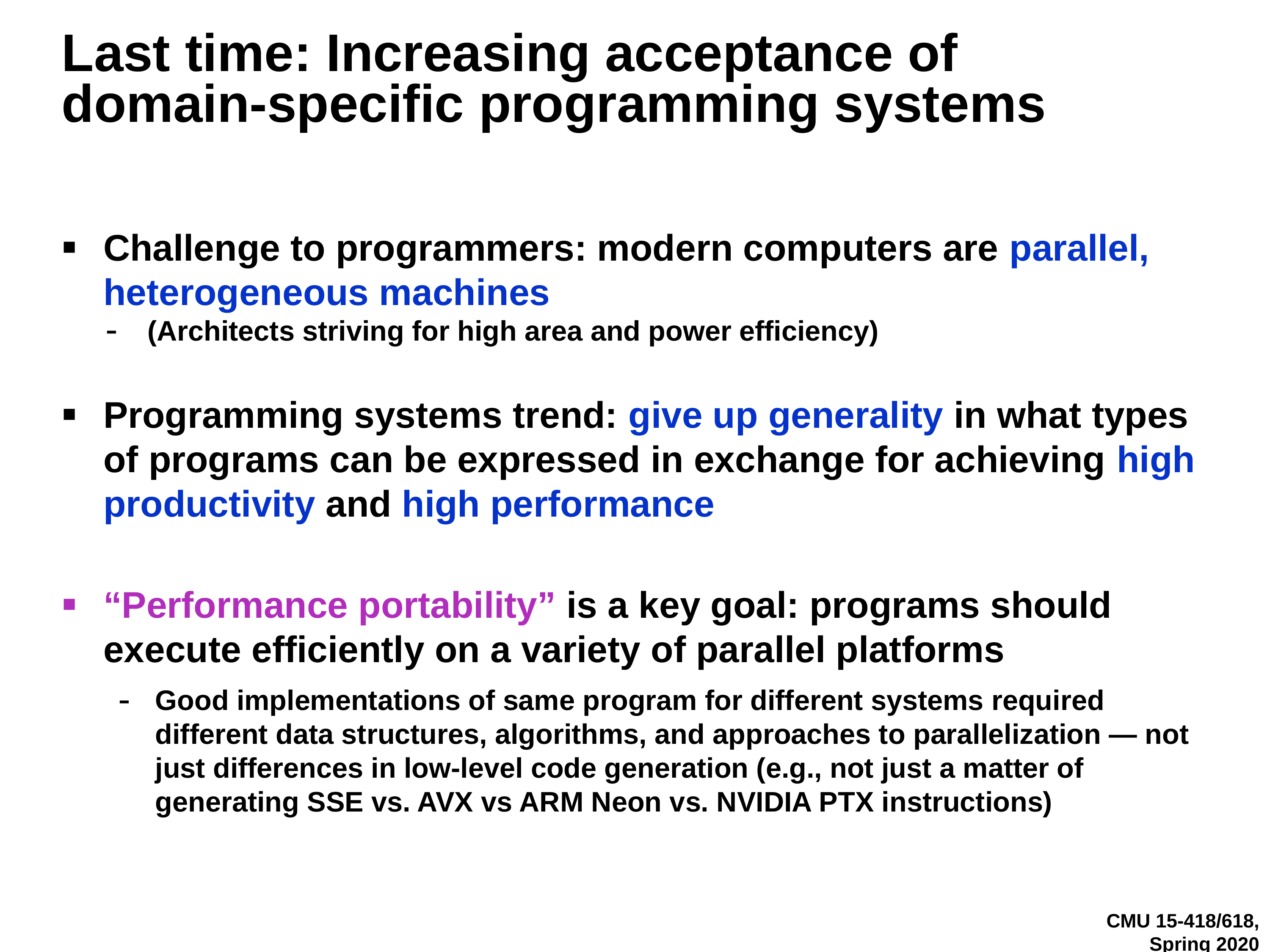

# Last time: Increasing acceptance of domain-specific programming systems
Challenge to programmers: modern computers are parallel, heterogeneous machines
(Architects striving for high area and power efficiency)

Programming systems trend: give up generality in what types of programs can be expressed in exchange for achieving high productivity and high performance

“Performance portability” is a key goal: programs should execute efficiently on a variety of parallel platforms
Good implementations of same program for different systems required different data structures, algorithms, and approaches to parallelization — not just differences in low-level code generation (e.g., not just a matter of generating SSE vs. AVX vs ARM Neon vs. NVIDIA PTX instructions)